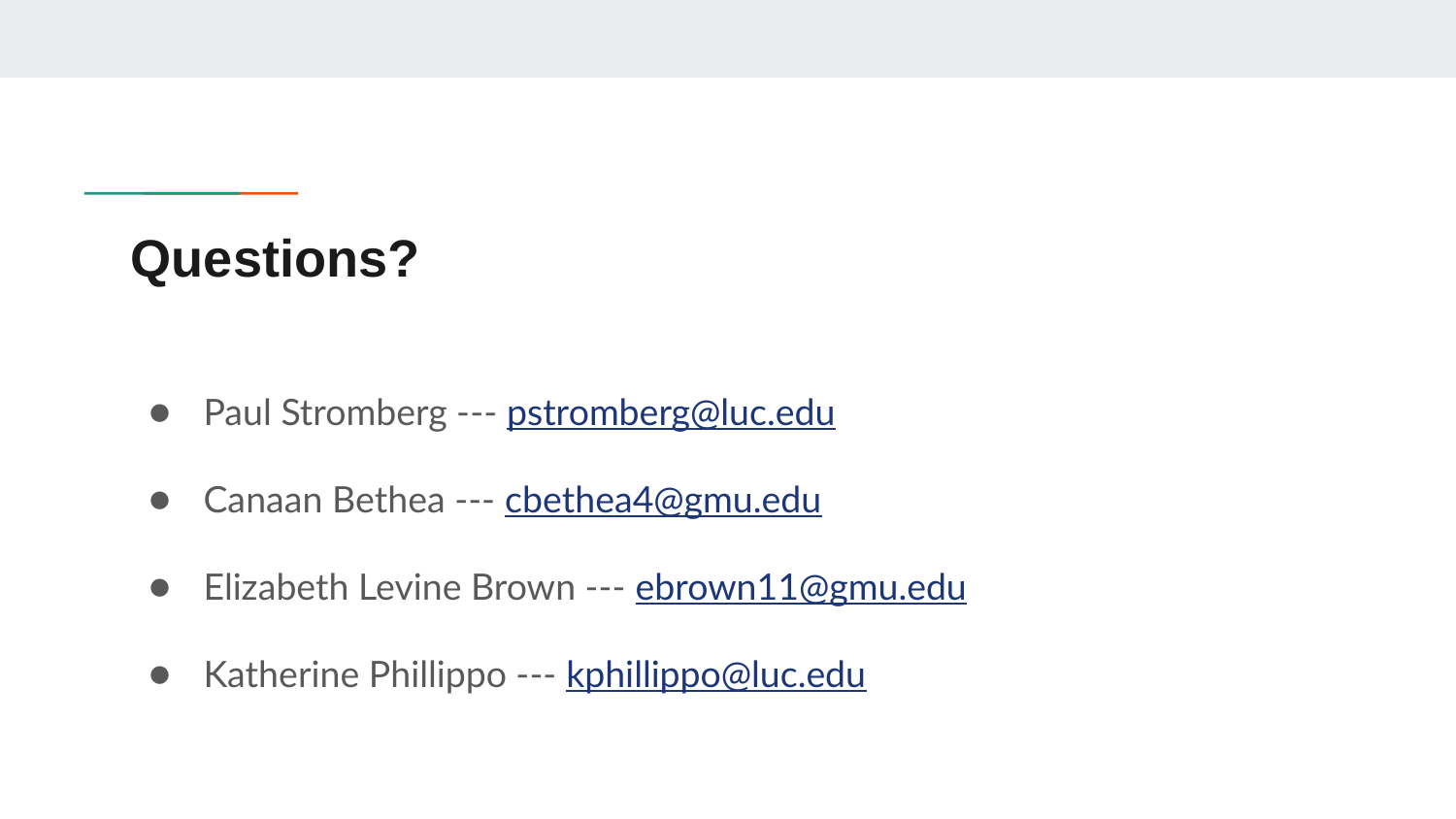

# Questions?
Paul Stromberg --- pstromberg@luc.edu
Canaan Bethea --- cbethea4@gmu.edu
Elizabeth Levine Brown --- ebrown11@gmu.edu
Katherine Phillippo --- kphillippo@luc.edu